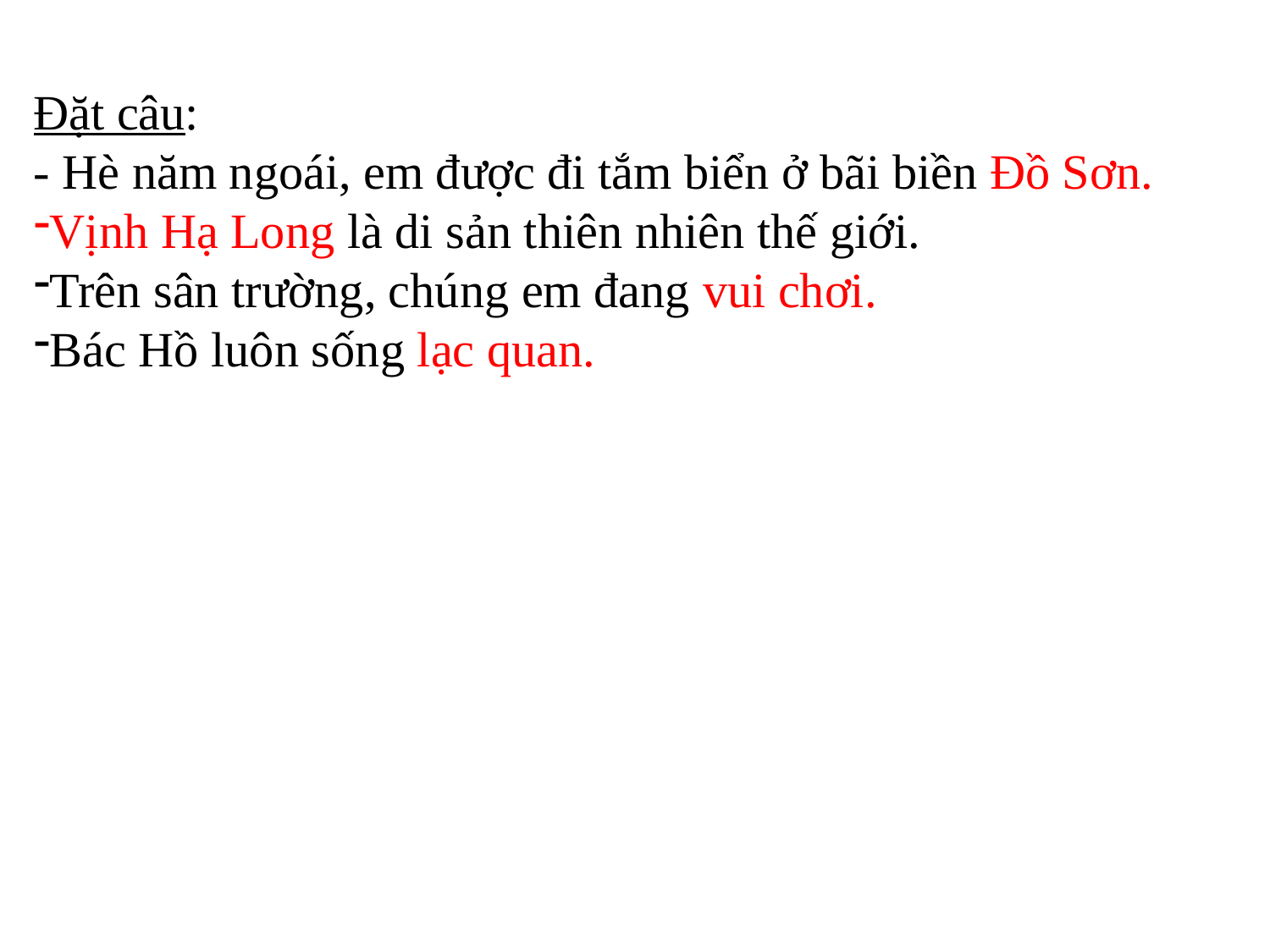

Đặt câu:
- Hè năm ngoái, em được đi tắm biển ở bãi biền Đồ Sơn.
Vịnh Hạ Long là di sản thiên nhiên thế giới.
Trên sân trường, chúng em đang vui chơi.
Bác Hồ luôn sống lạc quan.